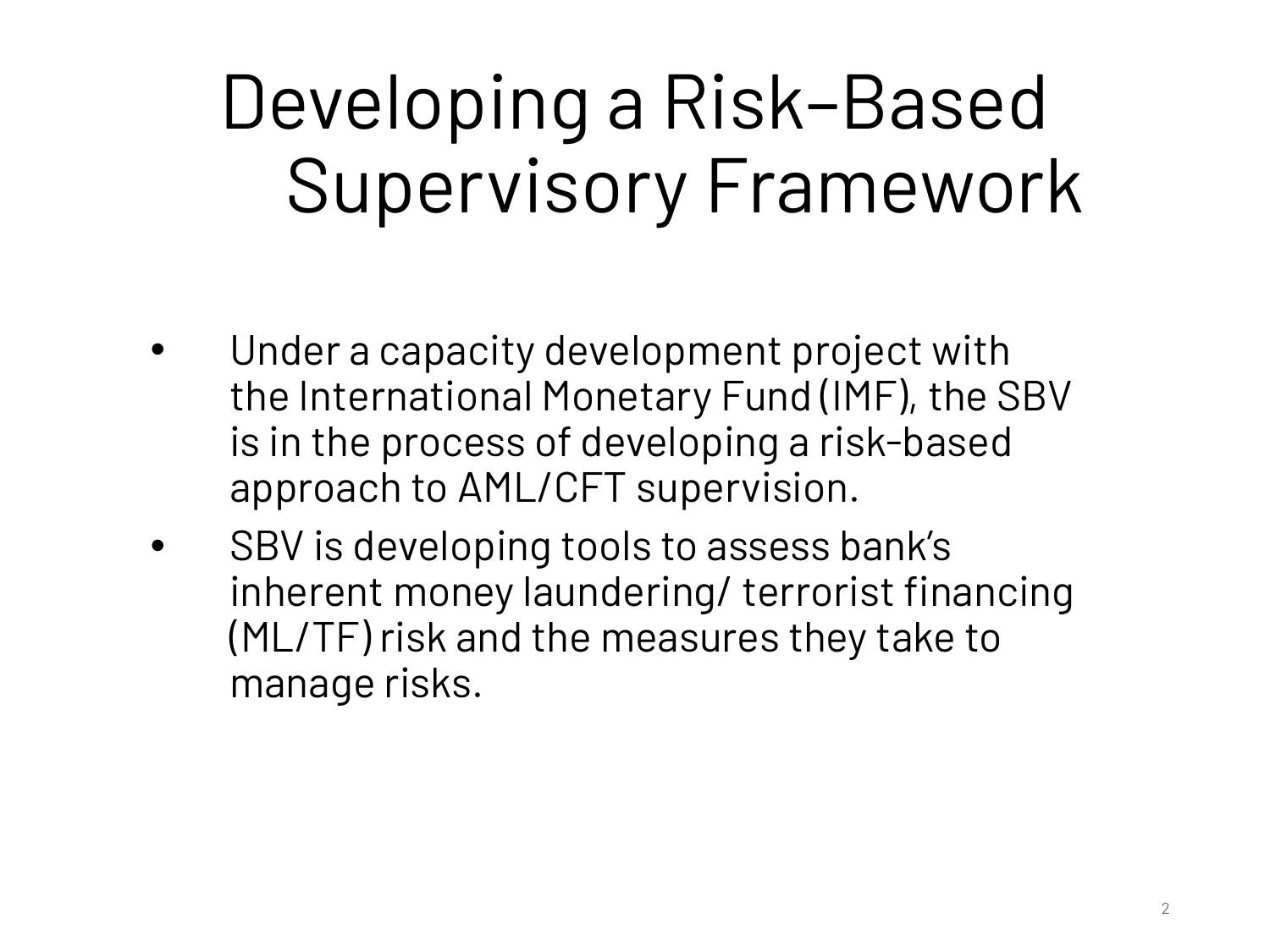

# Developing a Risk–Based Supervisory Framework

Under a capacity development project with the International Monetary Fund (IMF), the SBV is in the process of developing a risk-based approach to AML/CFT supervision.
SBV is developing tools to assess bank’s inherent money laundering/ terrorist financing (ML/TF) risk and the measures they take to manage risks.
2